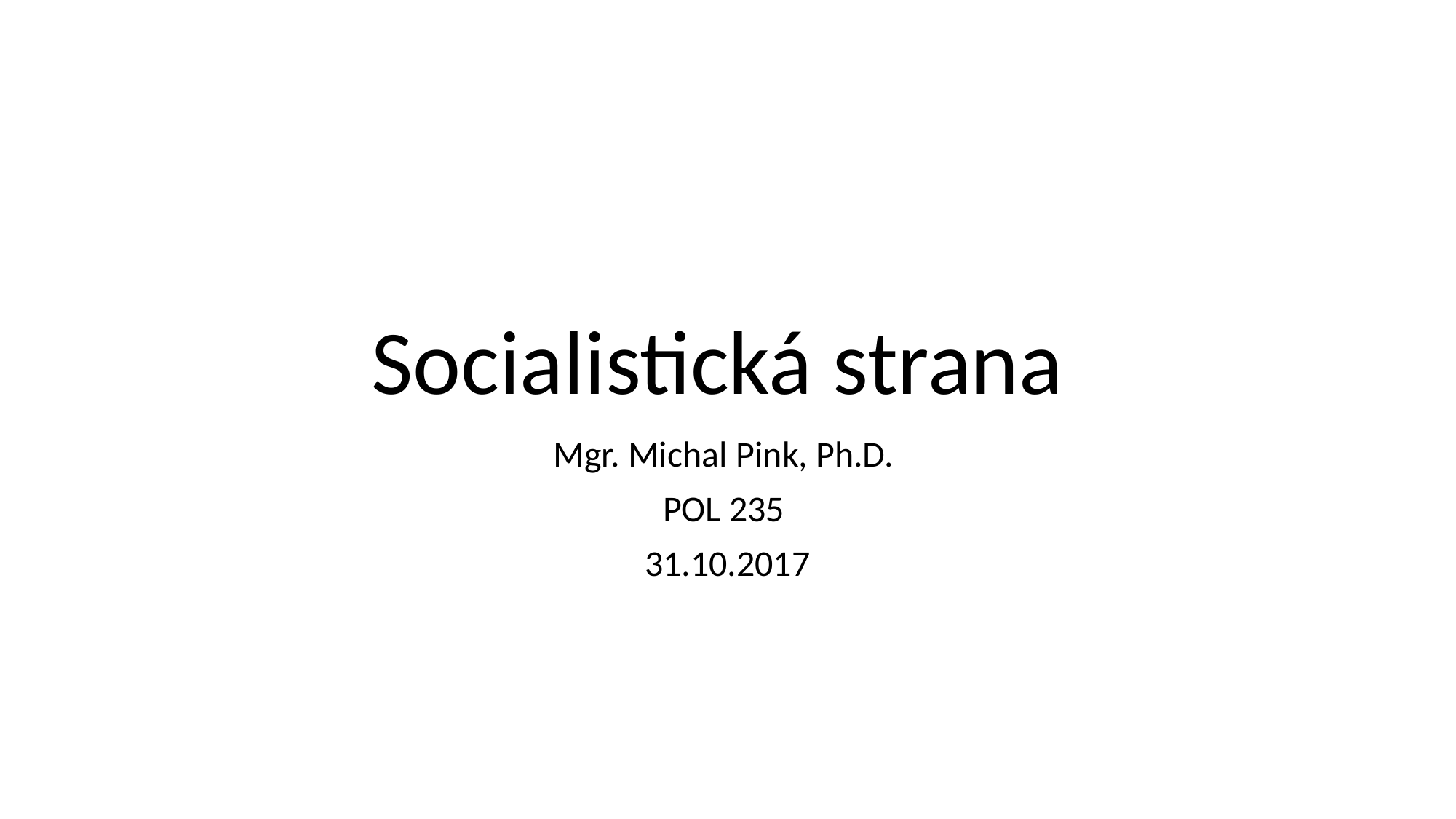

# Socialistická strana
Mgr. Michal Pink, Ph.D.
POL 235
31.10.2017